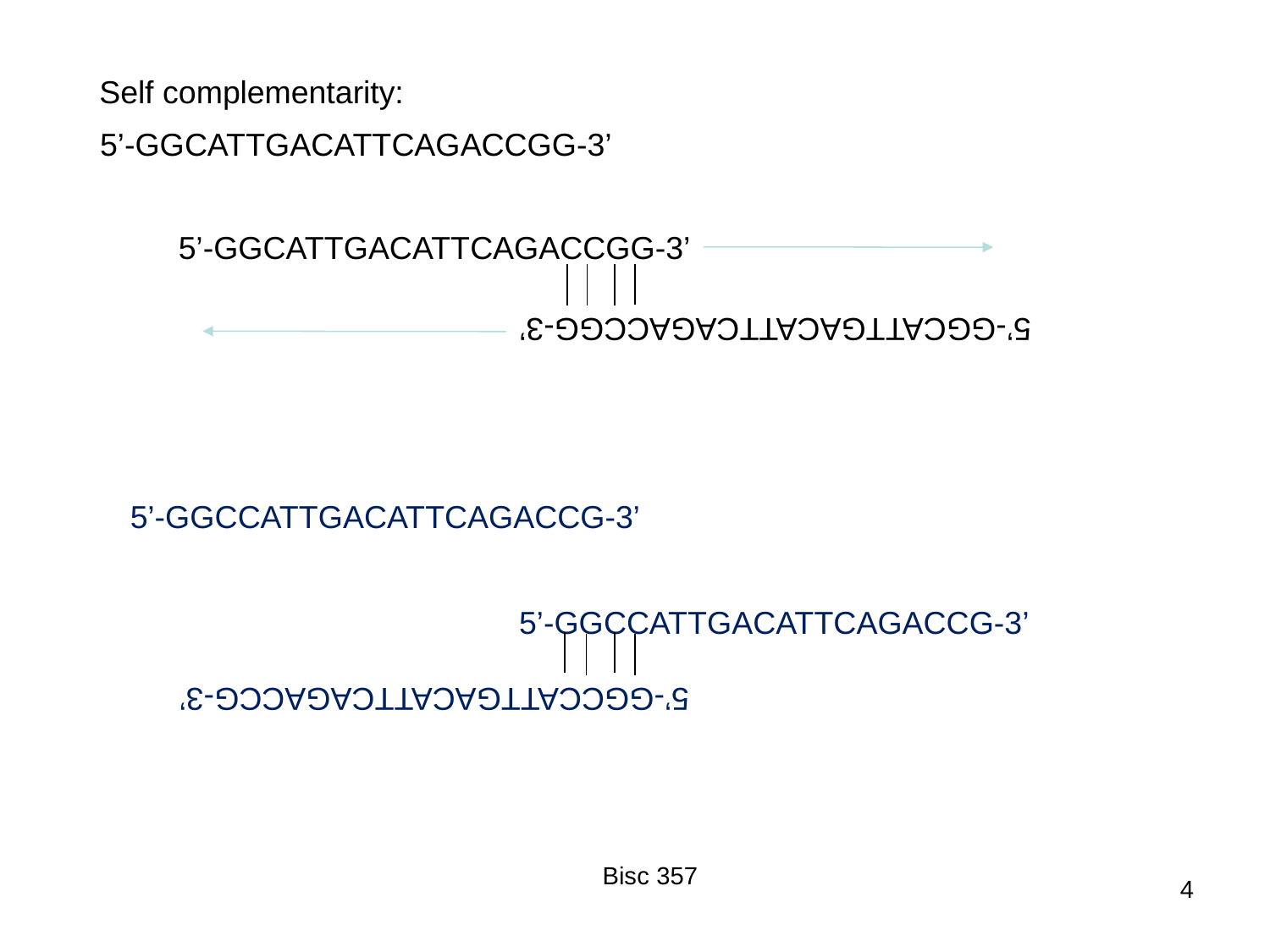

Self complementarity:
5’-GGCATTGACATTCAGACCGG-3’
5’-GGCATTGACATTCAGACCGG-3’
5’-GGCATTGACATTCAGACCGG-3’
5’-GGCCATTGACATTCAGACCG-3’
5’-GGCCATTGACATTCAGACCG-3’
5’-GGCCATTGACATTCAGACCG-3’
Bisc 357
4